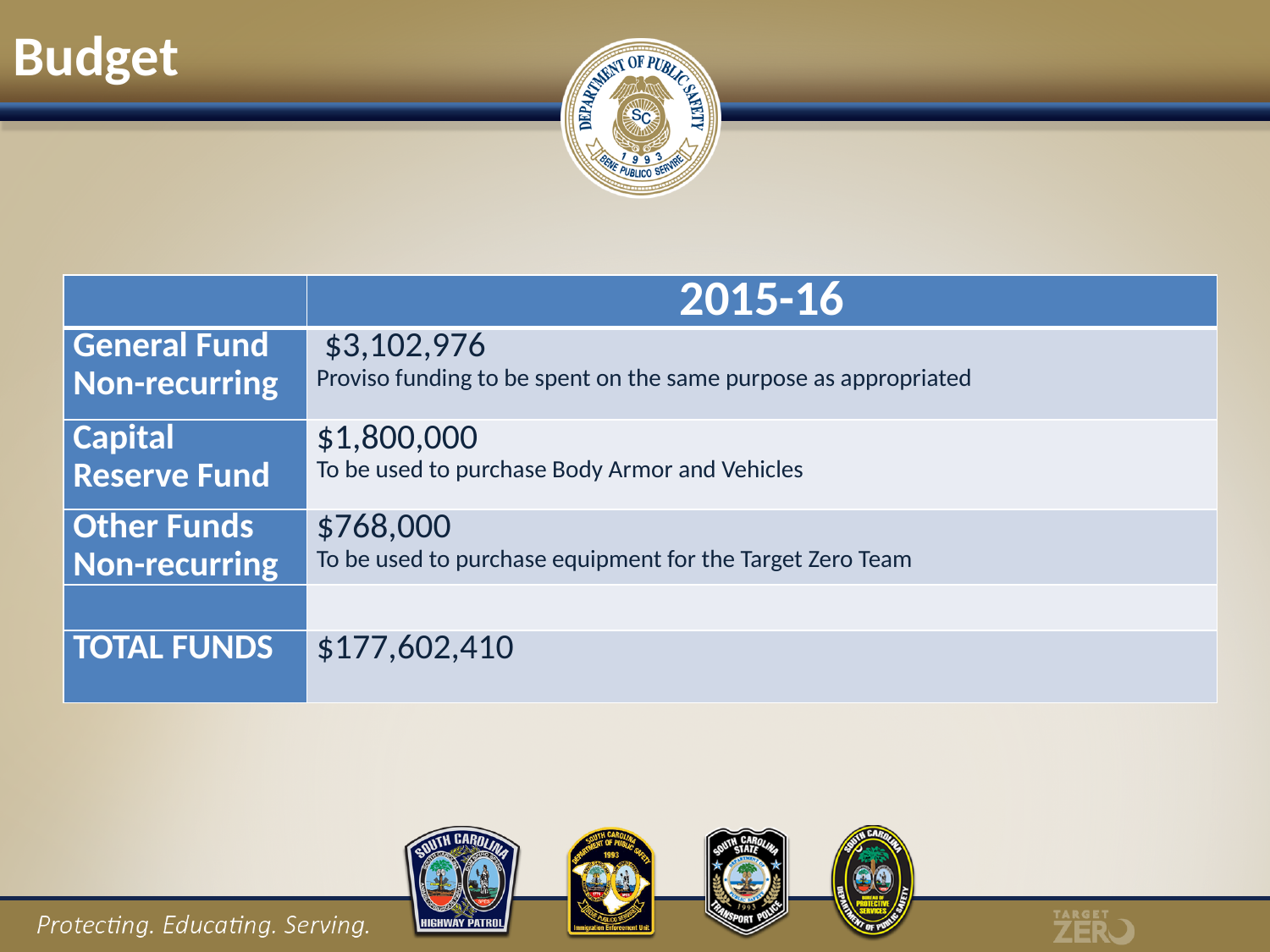

# Budget
|  | 2015-16 |
| --- | --- |
| General Fund Non-recurring | $3,102,976 Proviso funding to be spent on the same purpose as appropriated |
| Capital Reserve Fund | $1,800,000 To be used to purchase Body Armor and Vehicles |
| Other Funds Non-recurring | $768,000 To be used to purchase equipment for the Target Zero Team |
|  |  |
| TOTAL FUNDS | $177,602,410 |